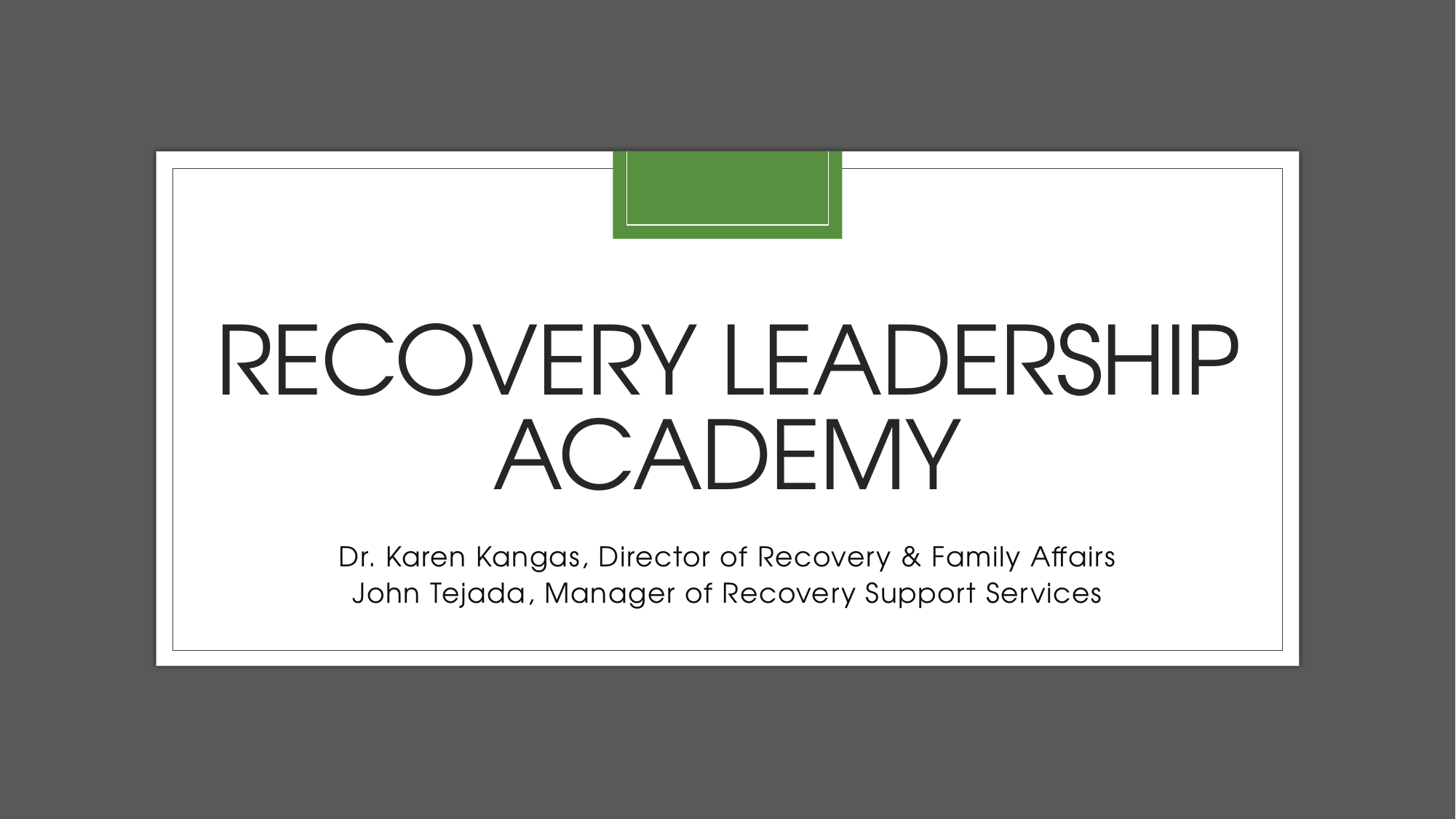

# Recovery leadership academy
Dr. Karen Kangas, Director of Recovery & Family Affairs
John Tejada, Manager of Recovery Support Services